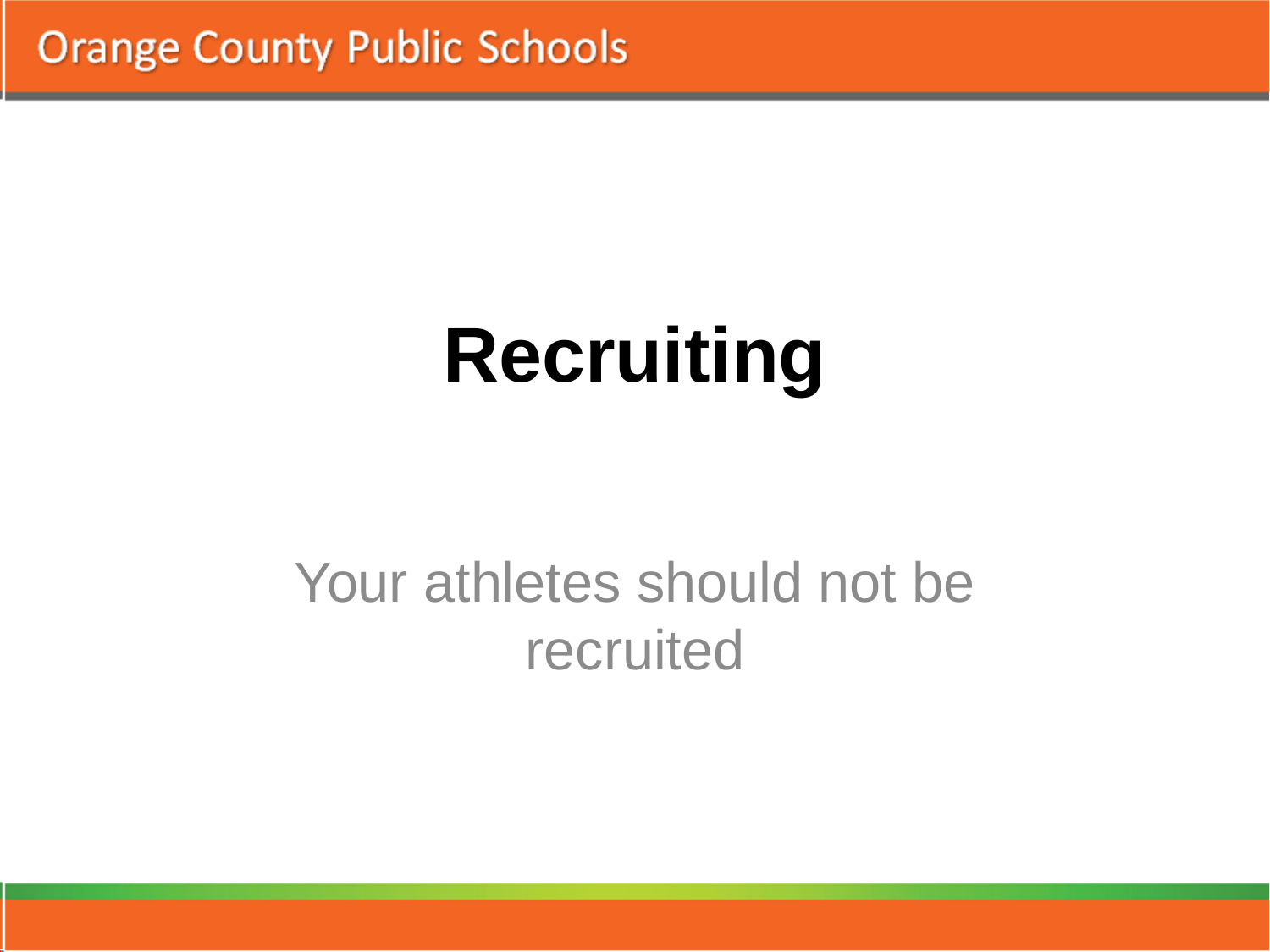

# Recruiting
Your athletes should not be recruited